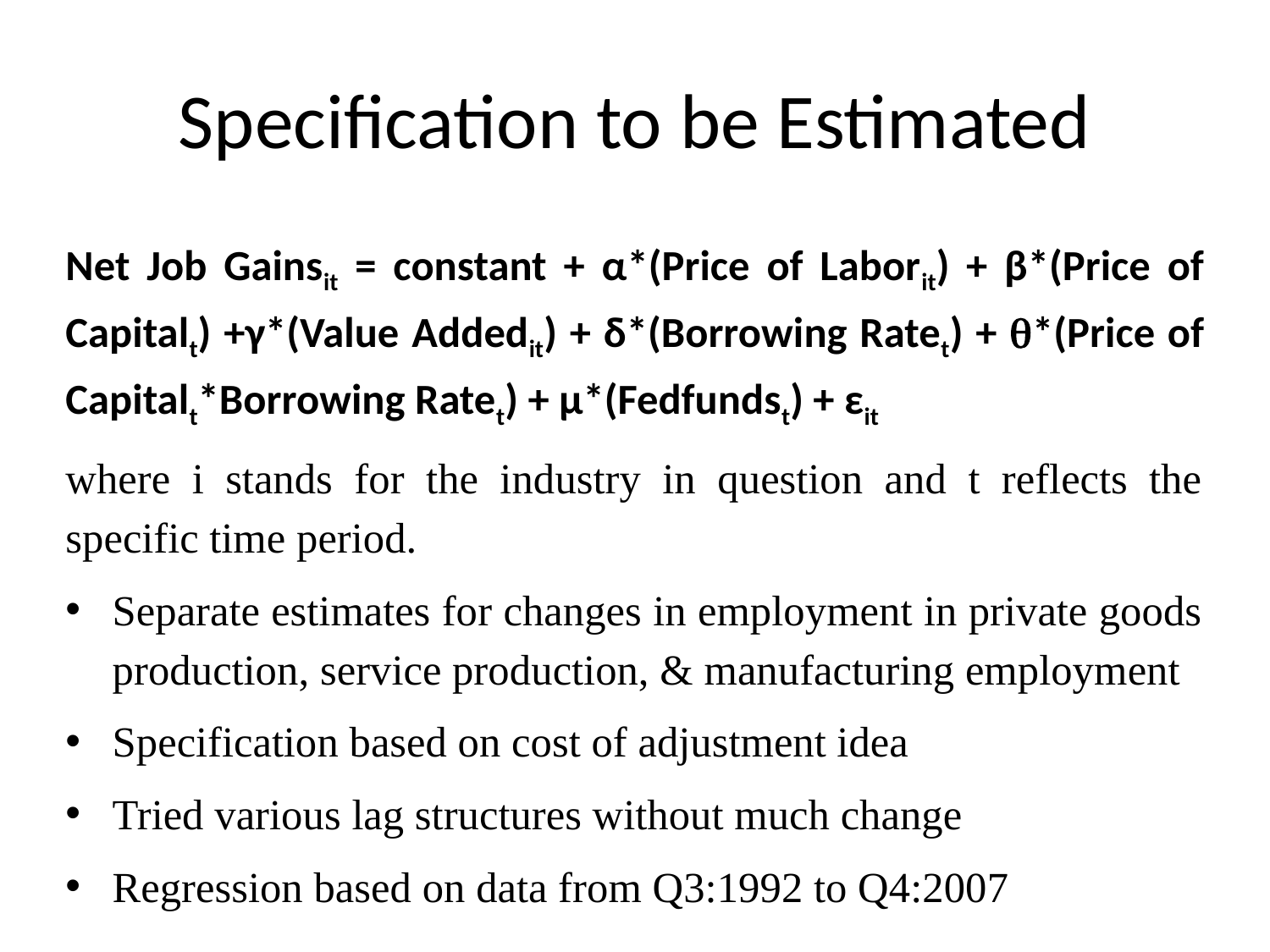

# Specification to be Estimated
Net Job Gainsit = constant + α*(Price of Laborit) + β*(Price of Capitalt) +γ*(Value Addedit) + δ*(Borrowing Ratet) + θ*(Price of Capitalt*Borrowing Ratet) + μ*(Fedfundst) + εit
where i stands for the industry in question and t reflects the specific time period.
Separate estimates for changes in employment in private goods production, service production, & manufacturing employment
Specification based on cost of adjustment idea
Tried various lag structures without much change
Regression based on data from Q3:1992 to Q4:2007